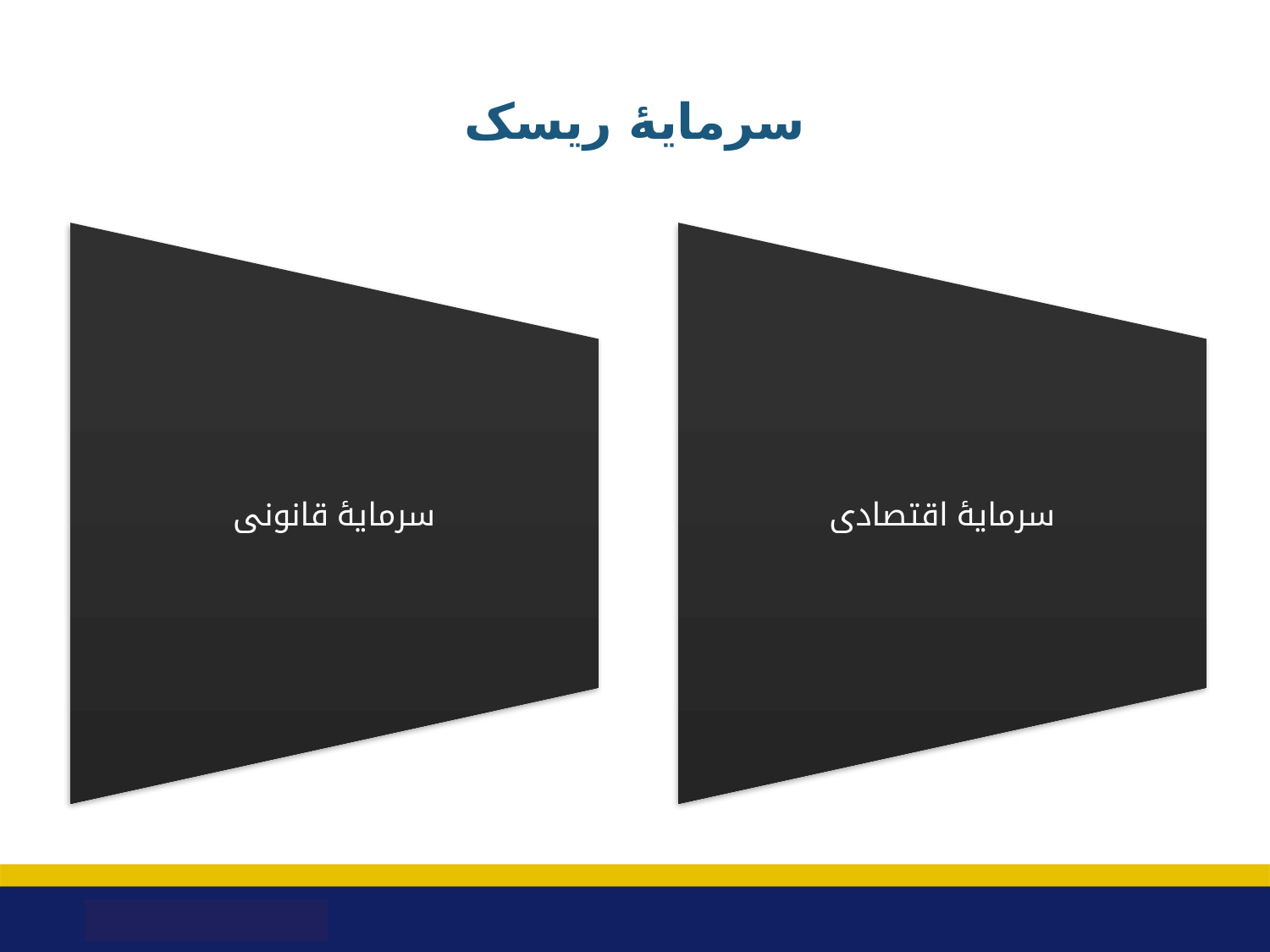

# سرمایۀ ریسک
سرمایۀ قانونی
سرمایۀ اقتصادی